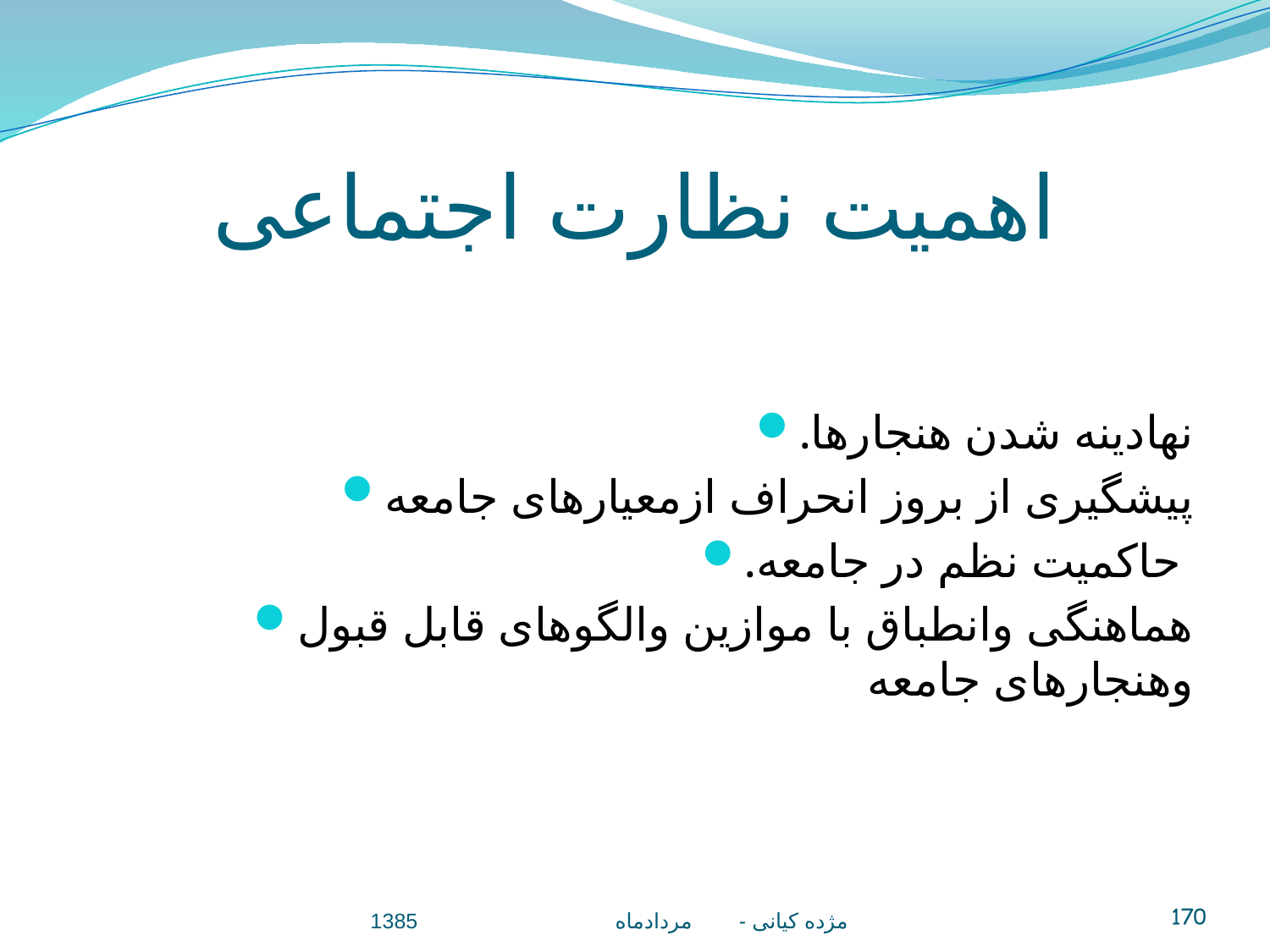

# اهمیت نظارت اجتماعی

.نهادینه شدن هنجارها
پیشگیری از بروز انحراف ازمعیارهای جامعه
.حاکمیت نظم در جامعه
هماهنگی وانطباق با موازین والگوهای قابل قبول وهنجارهای جامعه
مژده کيانی - مردادماه 1385
170